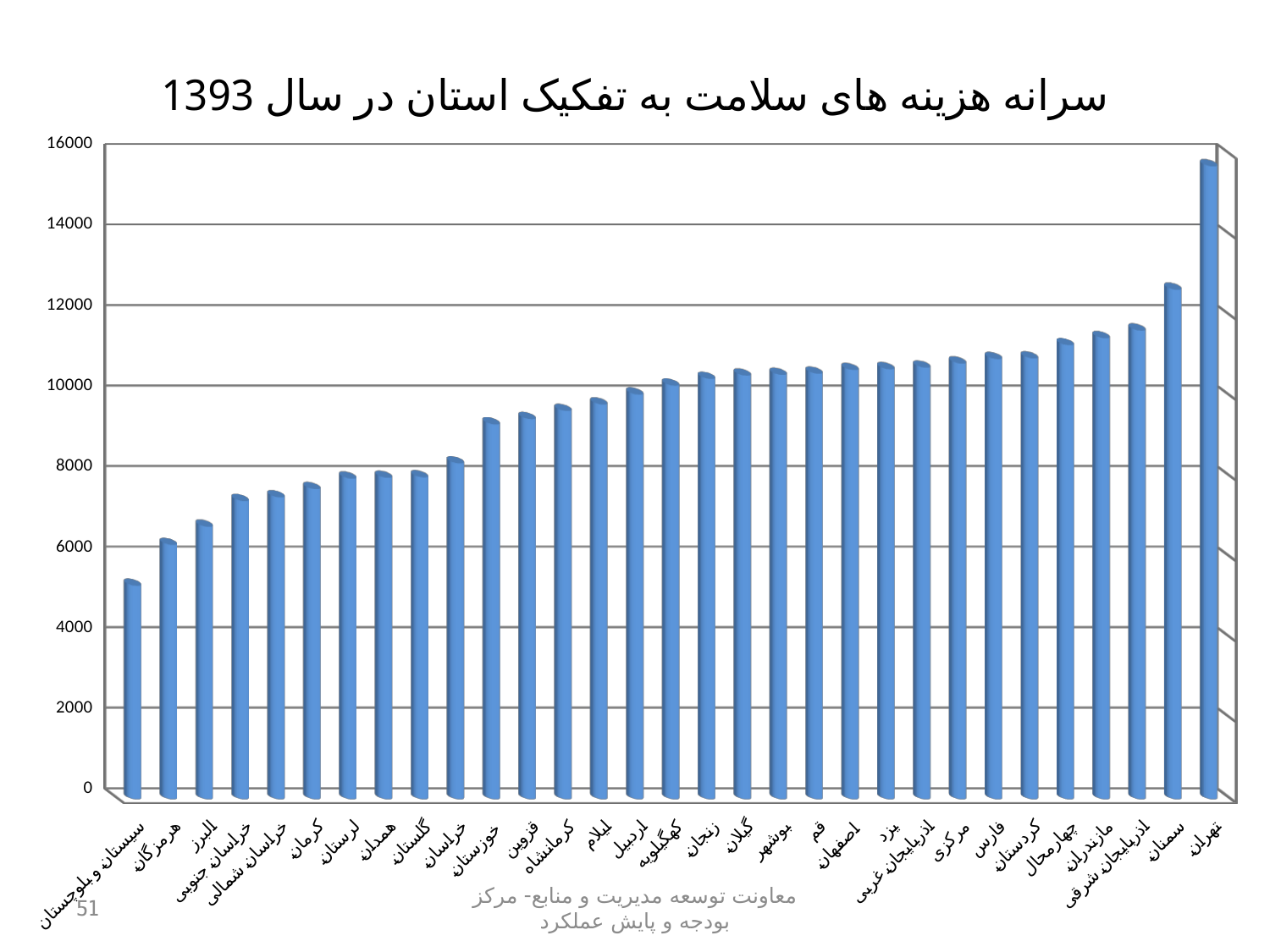

# سرانه هزینه های سلامت به تفکیک استان در سال 1393

[unsupported chart]

51
معاونت توسعه مدیریت و منابع- مرکز بودجه و پایش عملکرد